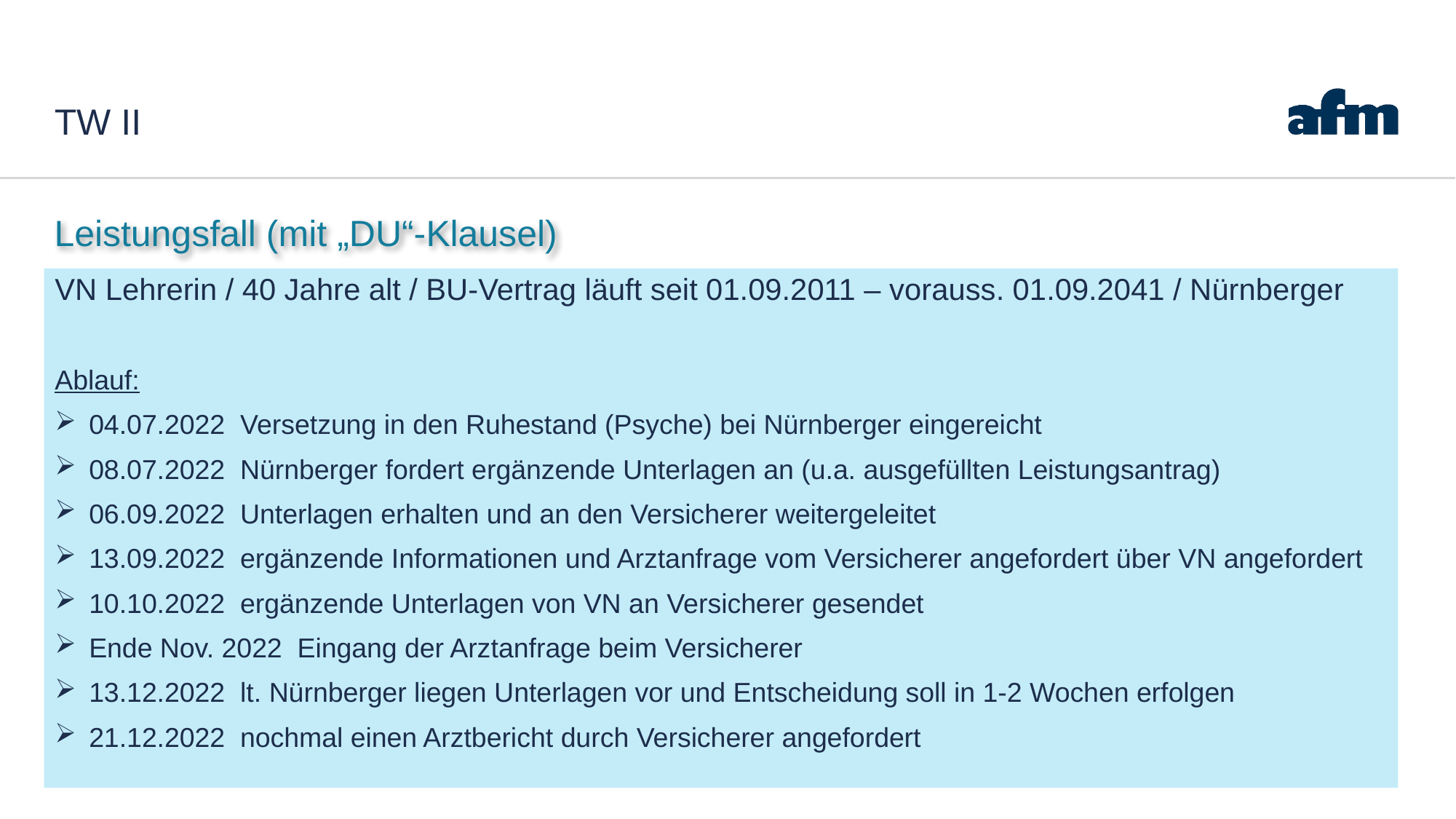

# TW II
Leistungsfall (mit „DU“-Klausel)
VN Lehrerin / 40 Jahre alt / BU-Vertrag läuft seit 01.09.2011 – vorauss. 01.09.2041 / Nürnberger

Ablauf:
04.07.2022  Versetzung in den Ruhestand (Psyche) bei Nürnberger eingereicht
08.07.2022  Nürnberger fordert ergänzende Unterlagen an (u.a. ausgefüllten Leistungsantrag)
06.09.2022  Unterlagen erhalten und an den Versicherer weitergeleitet
13.09.2022  ergänzende Informationen und Arztanfrage vom Versicherer angefordert über VN angefordert
10.10.2022  ergänzende Unterlagen von VN an Versicherer gesendet
Ende Nov. 2022  Eingang der Arztanfrage beim Versicherer
13.12.2022  lt. Nürnberger liegen Unterlagen vor und Entscheidung soll in 1-2 Wochen erfolgen
21.12.2022  nochmal einen Arztbericht durch Versicherer angefordert